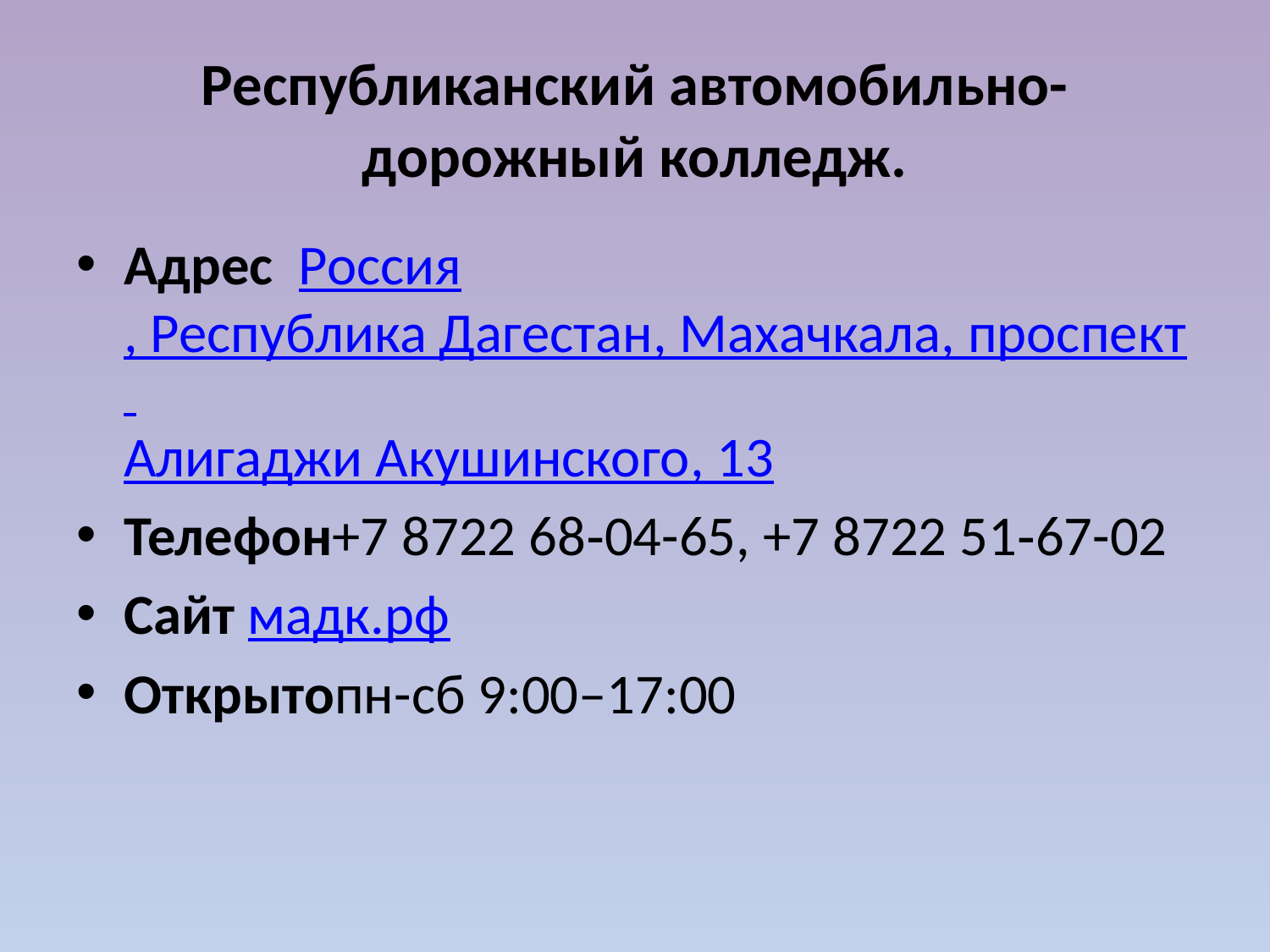

# Республиканский автомобильно-дорожный колледж.
Адрес  Россия, Республика Дагестан, Махачкала, проспект Алигаджи Акушинского, 13
Телефон+7 8722 68‑04-65, +7 8722 51‑67-02
Сайт мадк.рф
Открытопн-сб 9:00–17:00